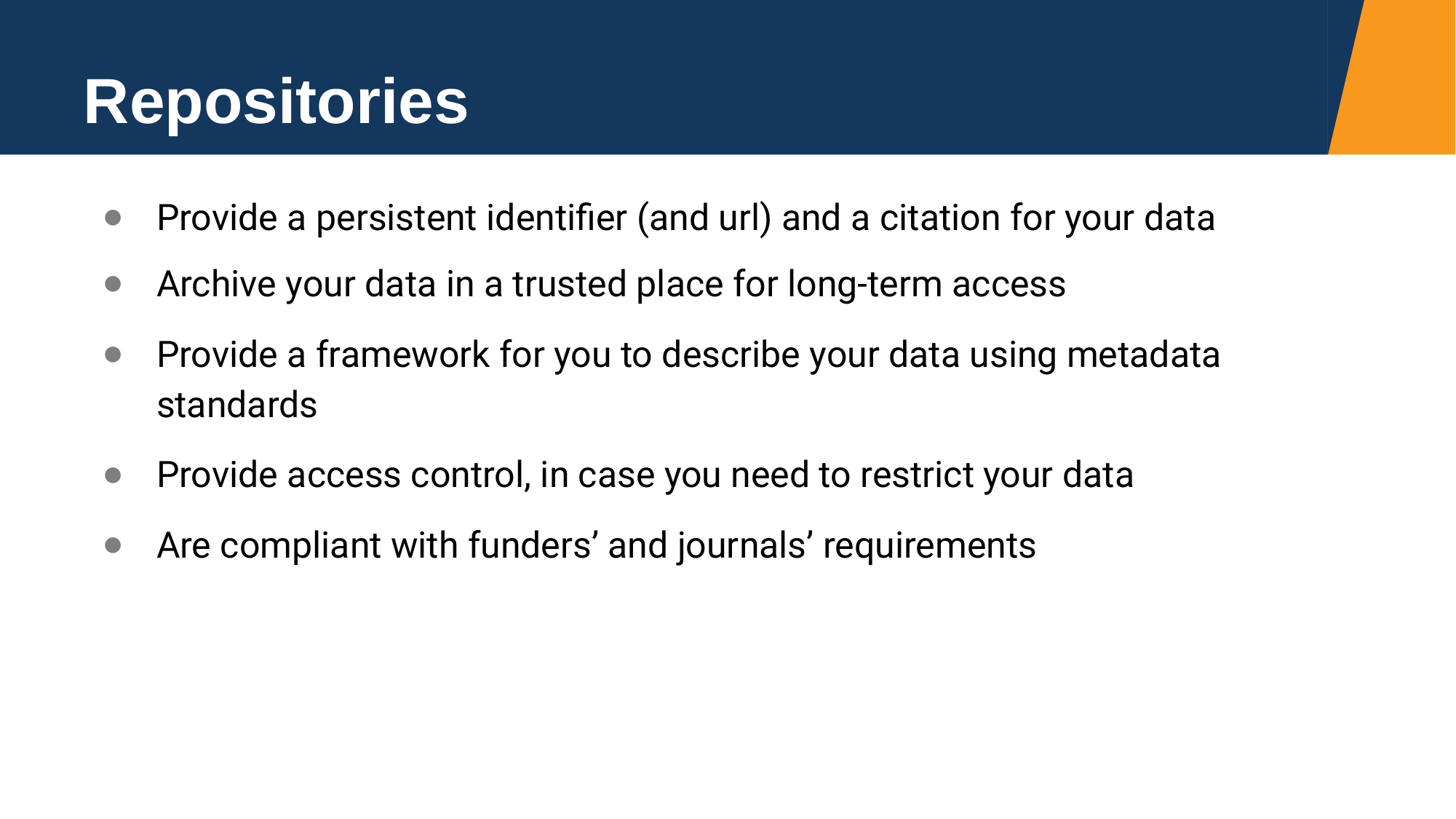

# Repositories
Provide a persistent identifier (and url) and a citation for your data
Archive your data in a trusted place for long-term access
Provide a framework for you to describe your data using metadata standards
Provide access control, in case you need to restrict your data
Are compliant with funders’ and journals’ requirements